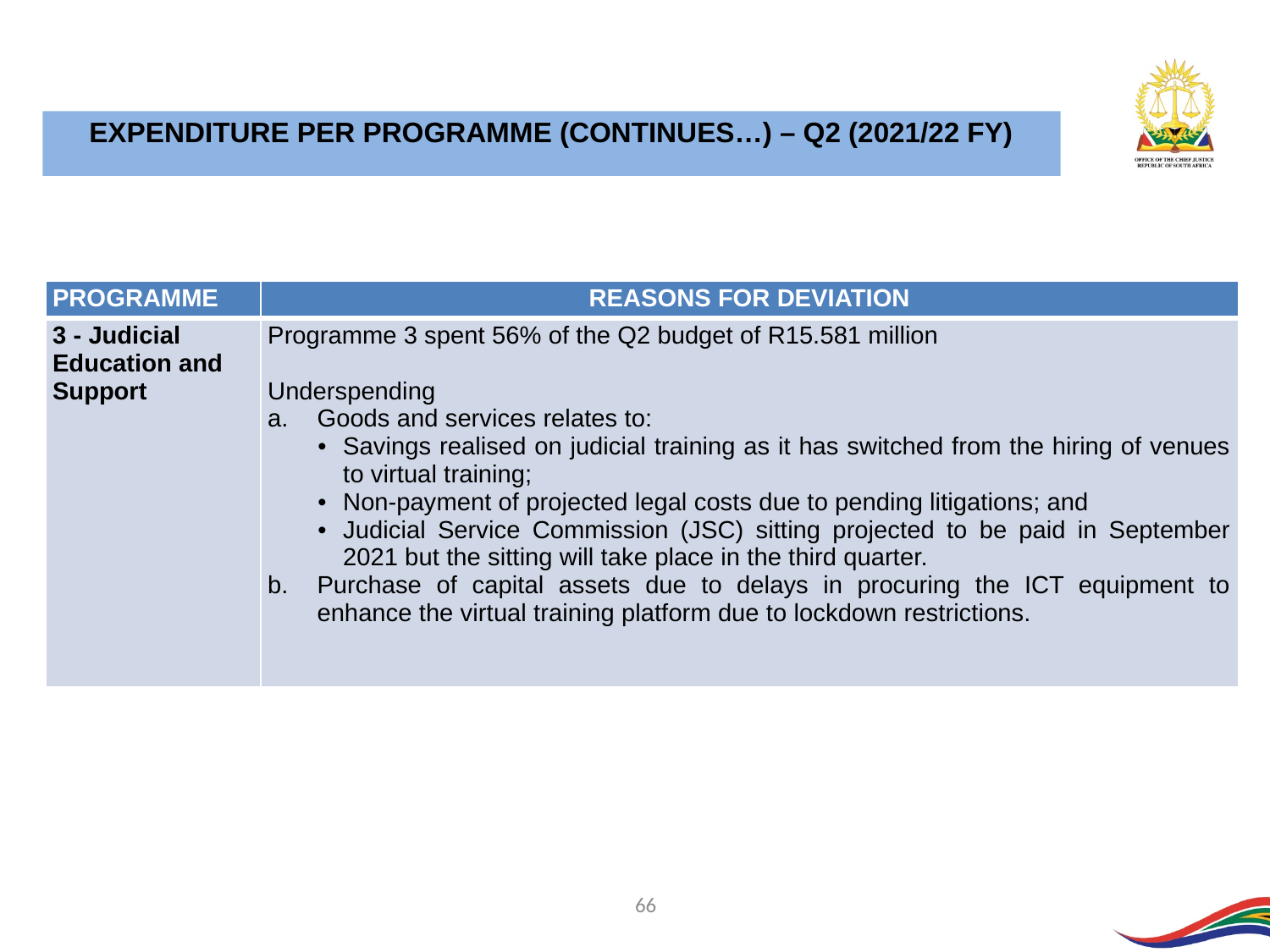

EXPENDITURE PER PROGRAMME (CONTINUES…) – Q2 (2021/22 FY)

| PROGRAMME | REASONS FOR DEVIATION |
| --- | --- |
| 3 - Judicial Education and Support | Programme 3 spent 56% of the Q2 budget of R15.581 million Underspending Goods and services relates to: Savings realised on judicial training as it has switched from the hiring of venues to virtual training; Non-payment of projected legal costs due to pending litigations; and Judicial Service Commission (JSC) sitting projected to be paid in September 2021 but the sitting will take place in the third quarter. Purchase of capital assets due to delays in procuring the ICT equipment to enhance the virtual training platform due to lockdown restrictions. |

66